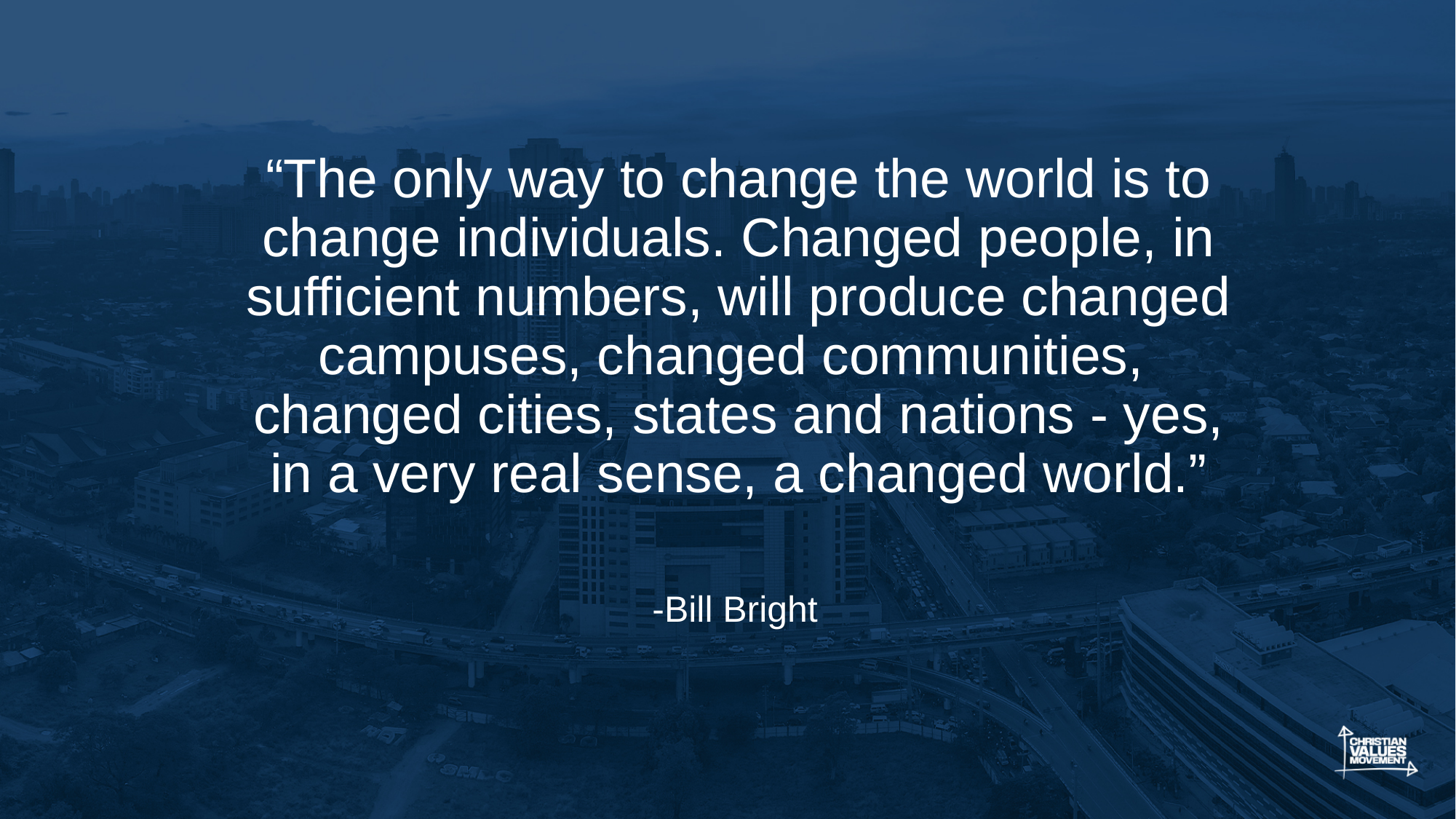

# “The only way to change the world is to change individuals. Changed people, in sufficient numbers, will produce changed campuses, changed communities,  changed cities, states and nations - yes, in a very real sense, a changed world.”
-Bill Bright